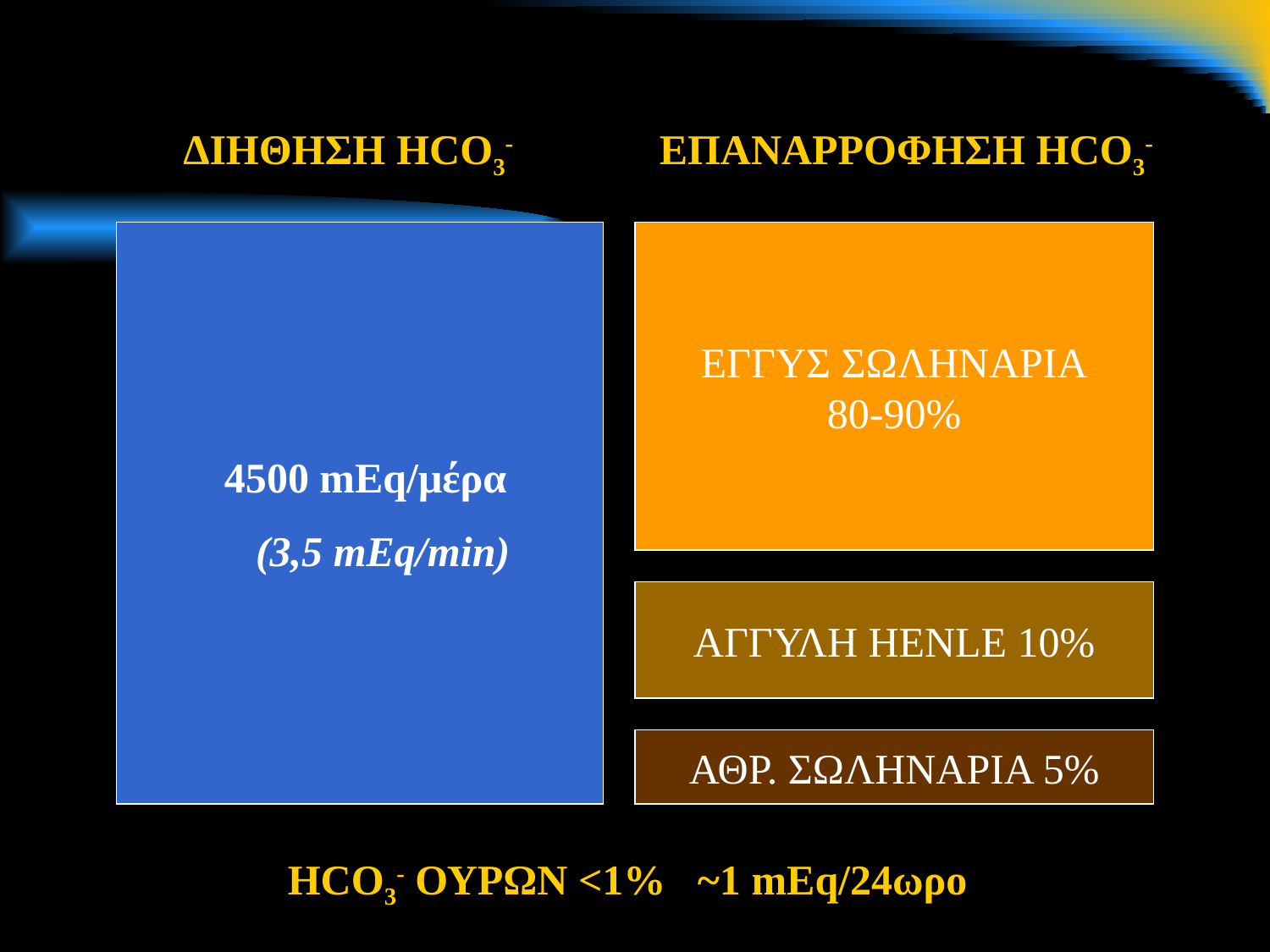

ΔΙΗΘΗΣΗ HCO3-
ΕΠΑΝΑΡΡΟΦΗΣΗ HCO3-

ΕΓΓΥΣ ΣΩΛΗΝΑΡΙΑ
80-90%
4500 mEq/μέρα
(3,5 mEq/min)
ΑΓΓΥΛΗ HENLE 10%
ΑΘΡ. ΣΩΛΗΝΑΡΙΑ 5%
HCO3- ΟΥΡΩΝ <1%   ~1 mEq/24ωρο